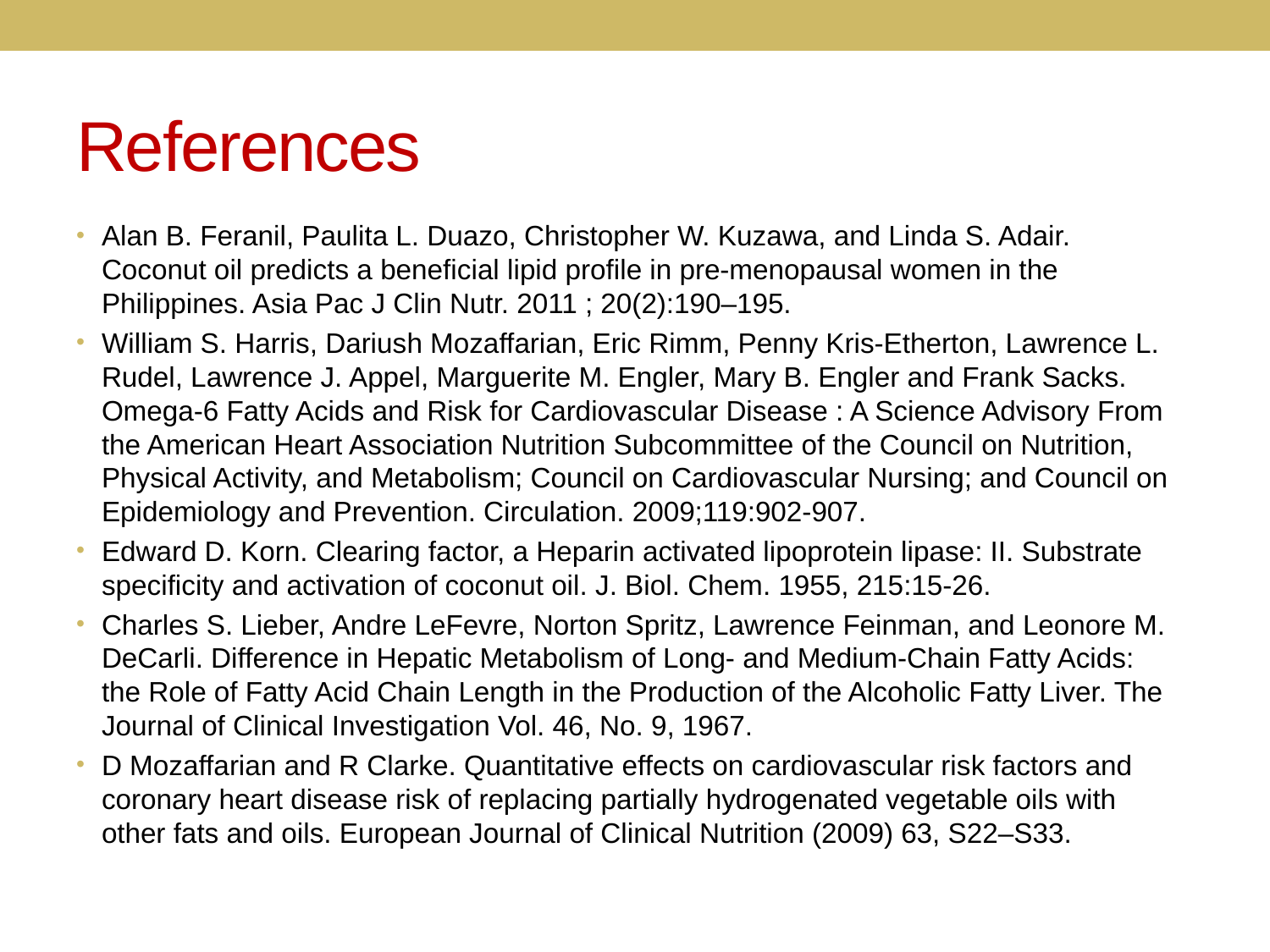

# References
Alan B. Feranil, Paulita L. Duazo, Christopher W. Kuzawa, and Linda S. Adair. Coconut oil predicts a beneficial lipid profile in pre-menopausal women in the Philippines. Asia Pac J Clin Nutr. 2011 ; 20(2):190–195.
William S. Harris, Dariush Mozaffarian, Eric Rimm, Penny Kris-Etherton, Lawrence L. Rudel, Lawrence J. Appel, Marguerite M. Engler, Mary B. Engler and Frank Sacks. Omega-6 Fatty Acids and Risk for Cardiovascular Disease : A Science Advisory From the American Heart Association Nutrition Subcommittee of the Council on Nutrition, Physical Activity, and Metabolism; Council on Cardiovascular Nursing; and Council on Epidemiology and Prevention. Circulation. 2009;119:902-907.
Edward D. Korn. Clearing factor, a Heparin activated lipoprotein lipase: II. Substrate specificity and activation of coconut oil. J. Biol. Chem. 1955, 215:15-26.
Charles S. Lieber, Andre LeFevre, Norton Spritz, Lawrence Feinman, and Leonore M. DeCarli. Difference in Hepatic Metabolism of Long- and Medium-Chain Fatty Acids: the Role of Fatty Acid Chain Length in the Production of the Alcoholic Fatty Liver. The Journal of Clinical Investigation Vol. 46, No. 9, 1967.
D Mozaffarian and R Clarke. Quantitative effects on cardiovascular risk factors and coronary heart disease risk of replacing partially hydrogenated vegetable oils with other fats and oils. European Journal of Clinical Nutrition (2009) 63, S22–S33.